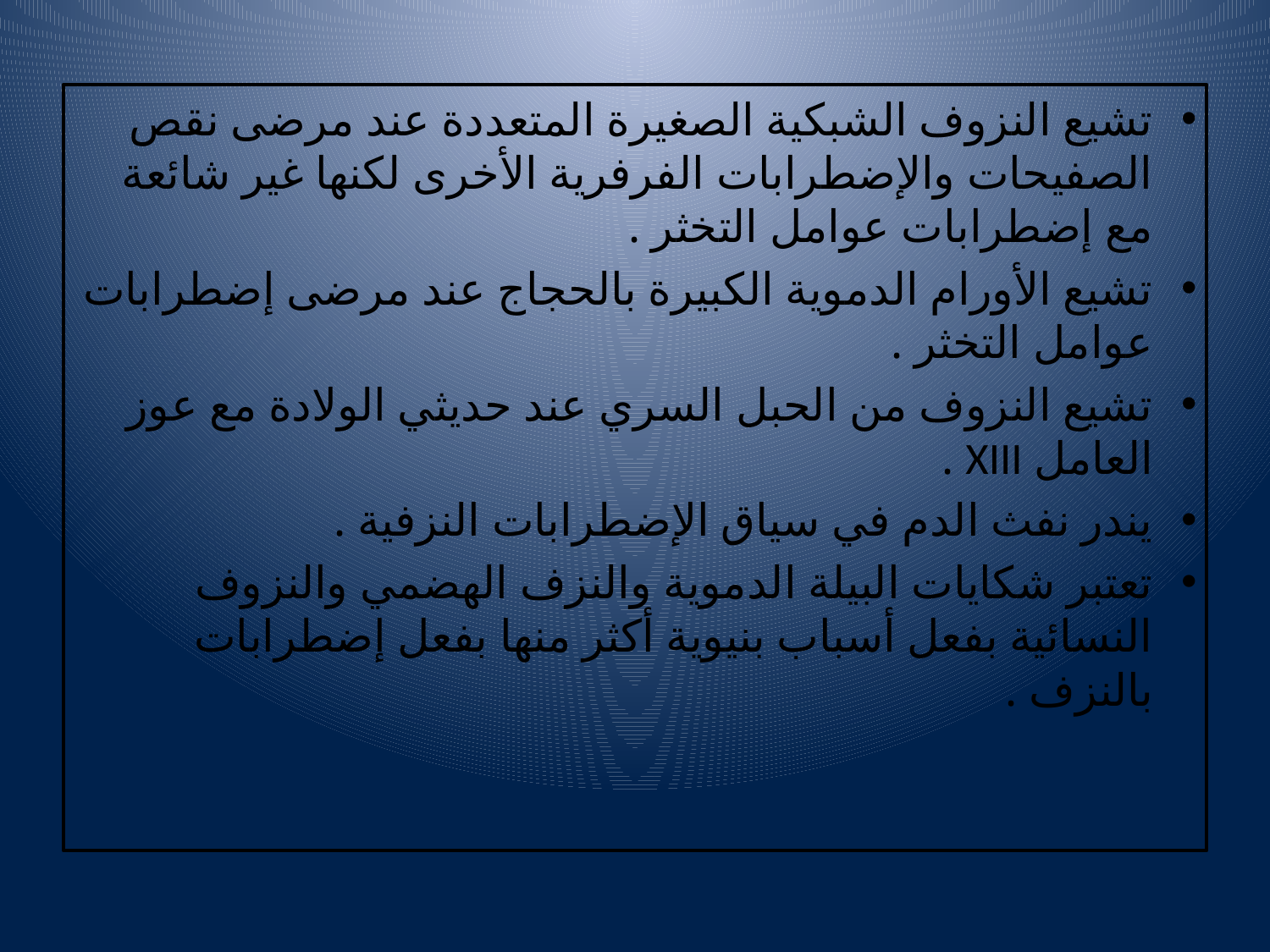

تشيع النزوف الشبكية الصغيرة المتعددة عند مرضى نقص الصفيحات والإضطرابات الفرفرية الأخرى لكنها غير شائعة مع إضطرابات عوامل التخثر .
تشيع الأورام الدموية الكبيرة بالحجاج عند مرضى إضطرابات عوامل التخثر .
تشيع النزوف من الحبل السري عند حديثي الولادة مع عوز العامل XIII .
يندر نفث الدم في سياق الإضطرابات النزفية .
تعتبر شكايات البيلة الدموية والنزف الهضمي والنزوف النسائية بفعل أسباب بنيوية أكثر منها بفعل إضطرابات بالنزف .